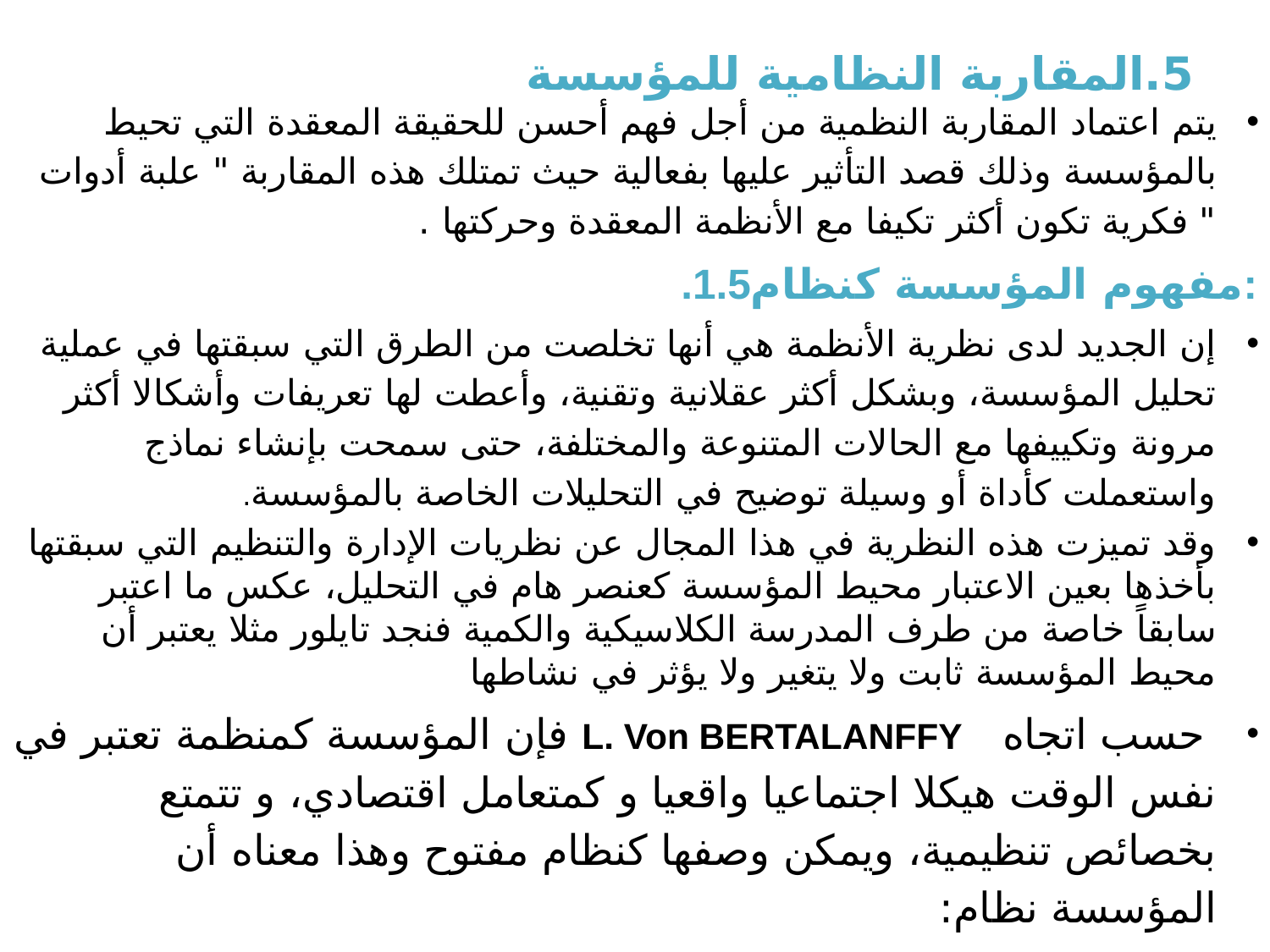

# 5.المقاربة النظامية للمؤسسة
يتم اعتماد المقاربة النظمية من أجل فهم أحسن للحقيقة المعقدة التي تحيط بالمؤسسة وذلك قصد التأثير عليها بفعالية حيث تمتلك هذه المقاربة " علبة أدوات " فكرية تكون أكثر تكيفا مع الأنظمة المعقدة وحركتها .
.1.5مفهوم المؤسسة كنظام:
إن الجديد لدى نظرية الأنظمة هي أنها تخلصت من الطرق التي سبقتها في عملية تحليل المؤسسة، وبشكل أكثر عقلانية وتقنية، وأعطت لها تعريفات وأشكالا أكثر مرونة وتكييفها مع الحالات المتنوعة والمختلفة، حتى سمحت بإنشاء نماذج واستعملت كأداة أو وسيلة توضيح في التحليلات الخاصة بالمؤسسة.
وقد تميزت هذه النظرية في هذا المجال عن نظريات الإدارة والتنظيم التي سبقتها بأخذها بعين الاعتبار محيط المؤسسة كعنصر هام في التحليل، عكس ما اعتبر سابقاً خاصة من طرف المدرسة الكلاسيكية والكمية فنجد تايلور مثلا يعتبر أن محيط المؤسسة ثابت ولا يتغير ولا يؤثر في نشاطها
 حسب اتجاه   L. Von BERTALANFFY فإن المؤسسة كمنظمة تعتبر في نفس الوقت هيكلا اجتماعيا واقعيا و كمتعامل اقتصادي، و تتمتع بخصائص تنظيمية، ويمكن وصفها كنظام مفتوح وهذا معناه أن  المؤسسة نظام: